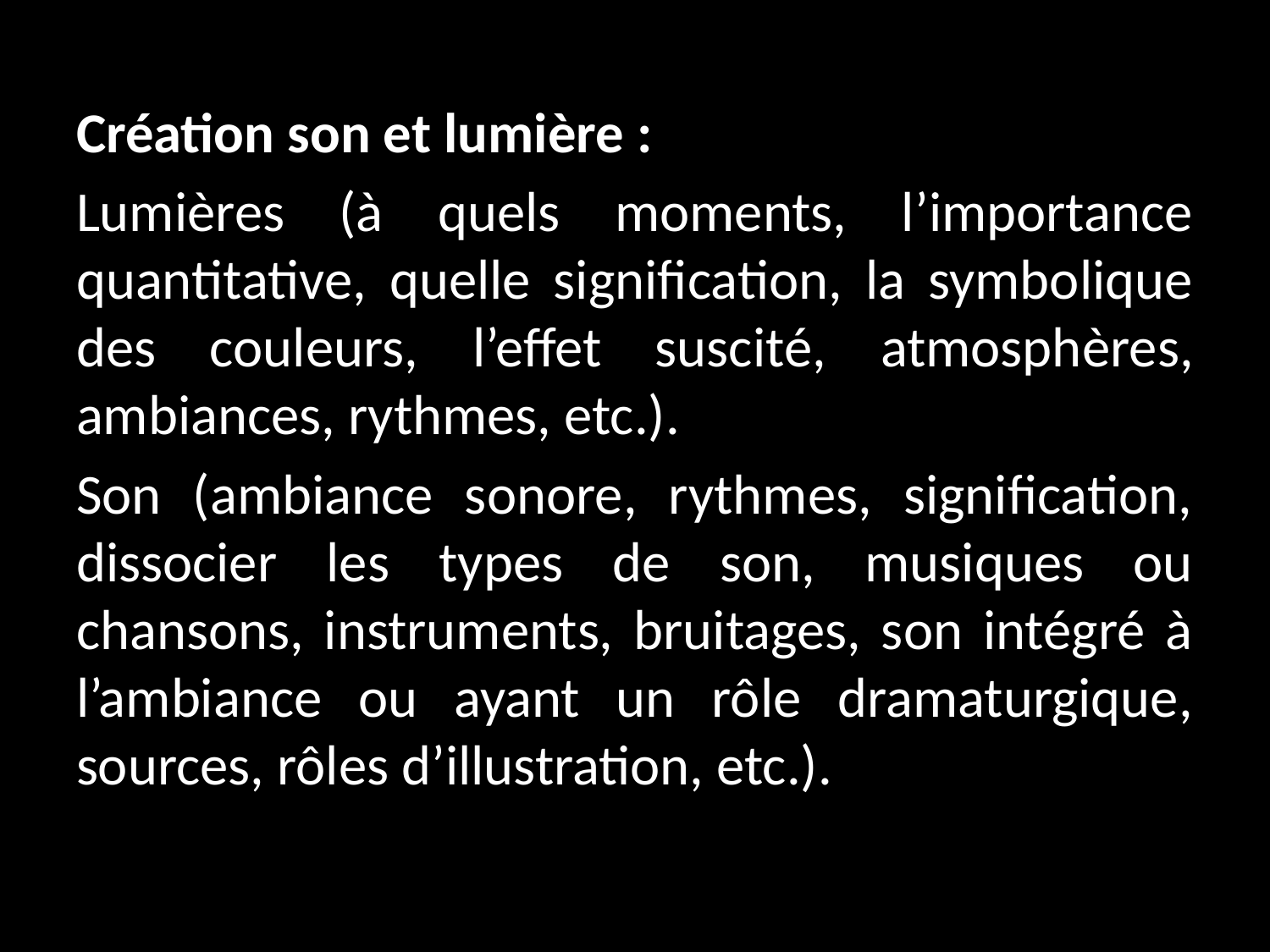

Création son et lumière :
Lumières (à quels moments, l’importance quantitative, quelle signification, la symbolique des couleurs, l’effet suscité, atmosphères, ambiances, rythmes, etc.).
Son (ambiance sonore, rythmes, signification, dissocier les types de son, musiques ou chansons, instruments, bruitages, son intégré à l’ambiance ou ayant un rôle dramaturgique, sources, rôles d’illustration, etc.).